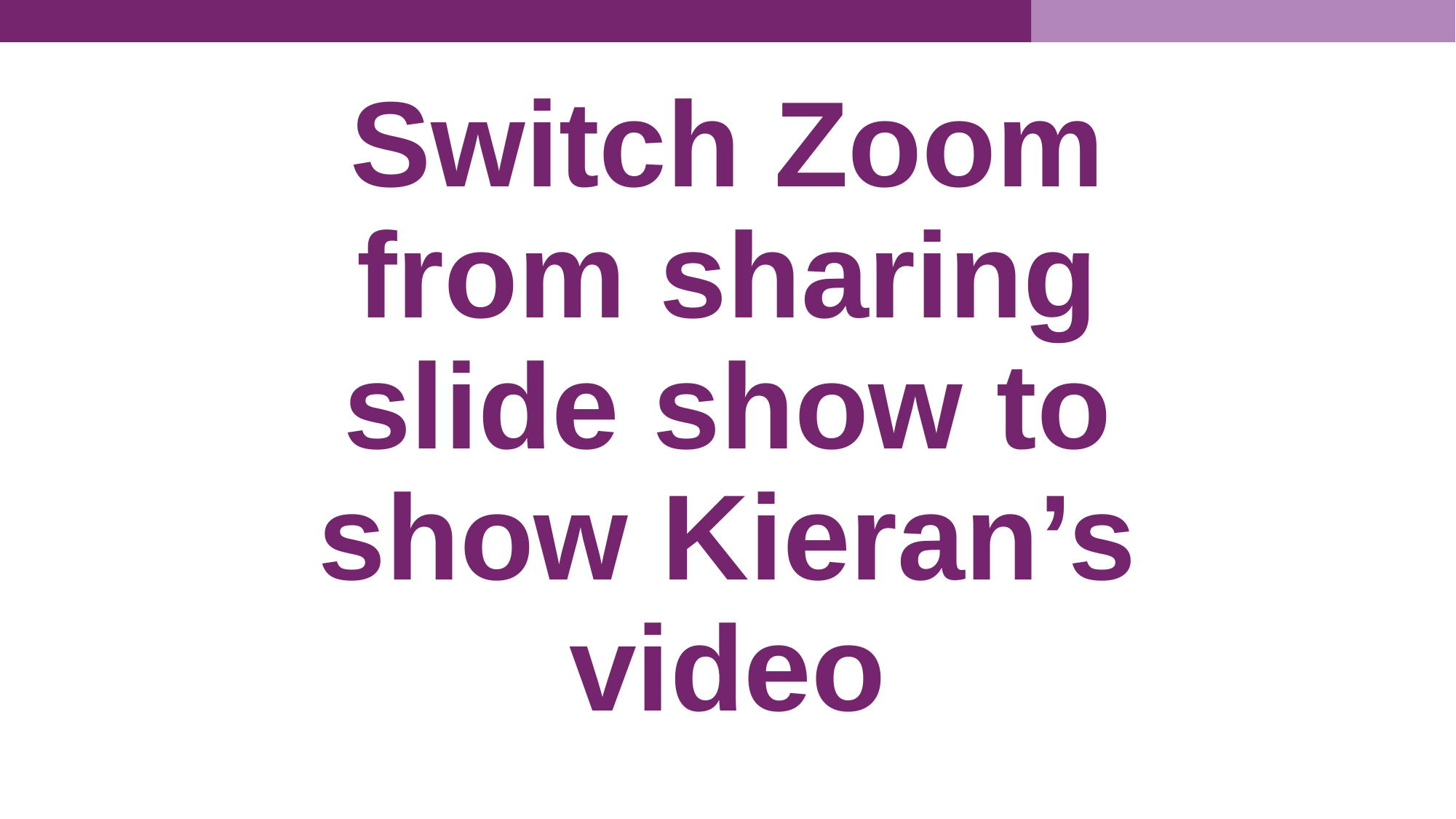

# Switch Zoom from sharing slide show to show Kieran’s video